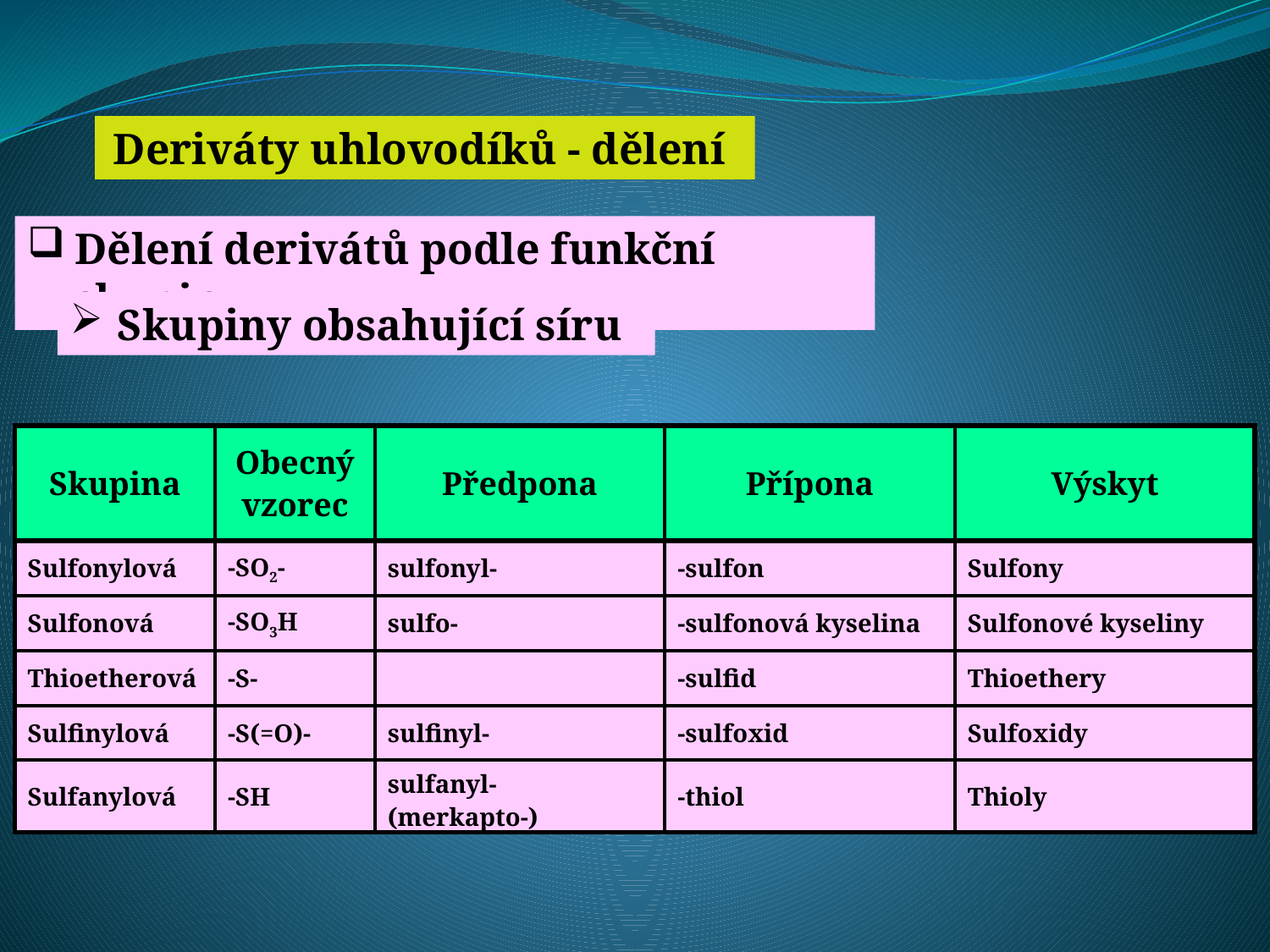

Deriváty uhlovodíků - dělení
Dělení derivátů podle funkční skupiny
Skupiny obsahující síru
| Skupina | Obecný vzorec | Předpona | Přípona | Výskyt |
| --- | --- | --- | --- | --- |
| Sulfonylová | -SO2- | sulfonyl- | -sulfon | Sulfony |
| Sulfonová | -SO3H | sulfo- | -sulfonová kyselina | Sulfonové kyseliny |
| Thioetherová | -S- |  | -sulfid | Thioethery |
| Sulfinylová | -S(=O)- | sulfinyl- | -sulfoxid | Sulfoxidy |
| Sulfanylová | -SH | sulfanyl- (merkapto-) | -thiol | Thioly |